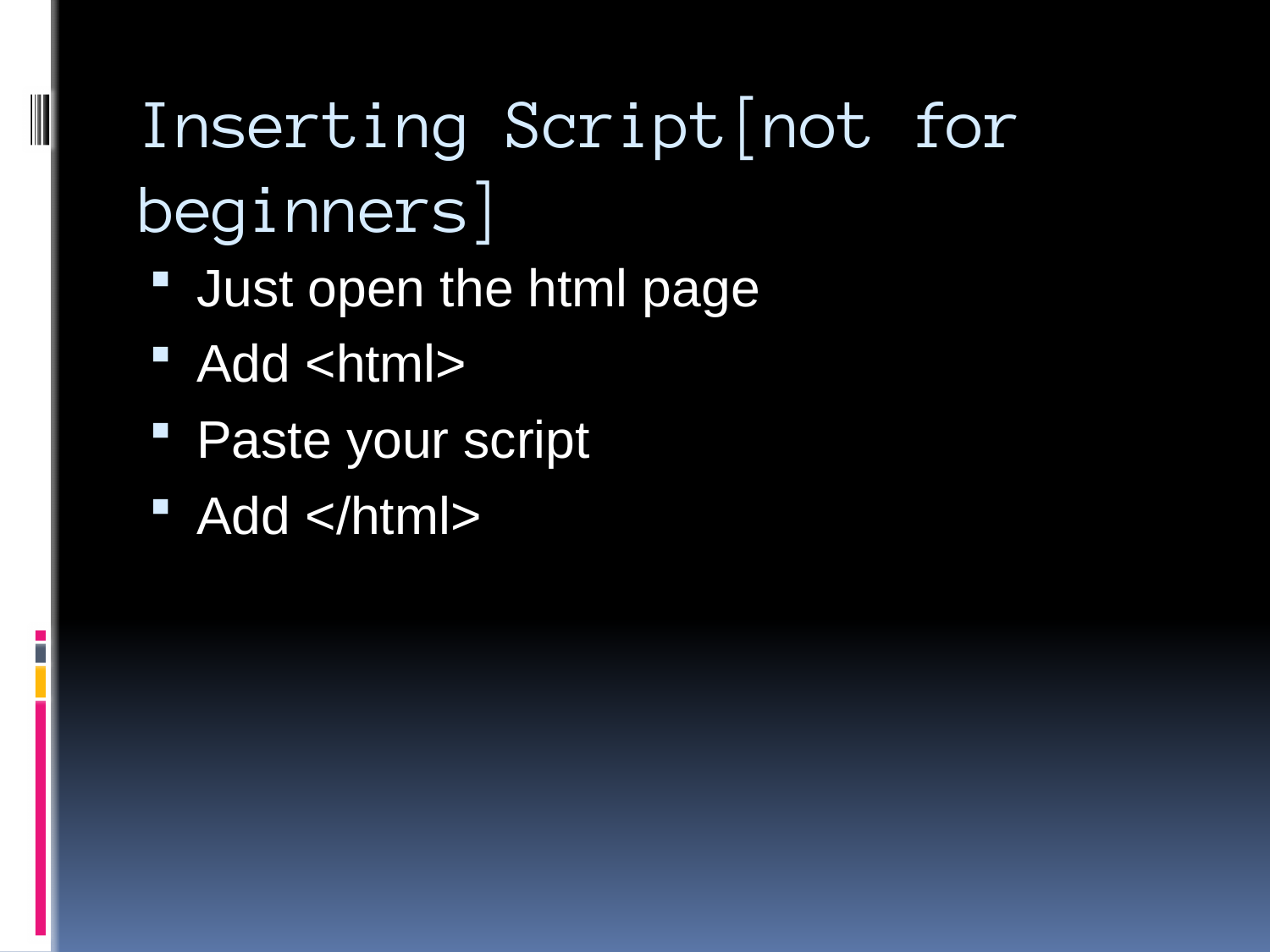

# Inserting Script[not for beginners]
Just open the html page
Add <html>
Paste your script
Add </html>